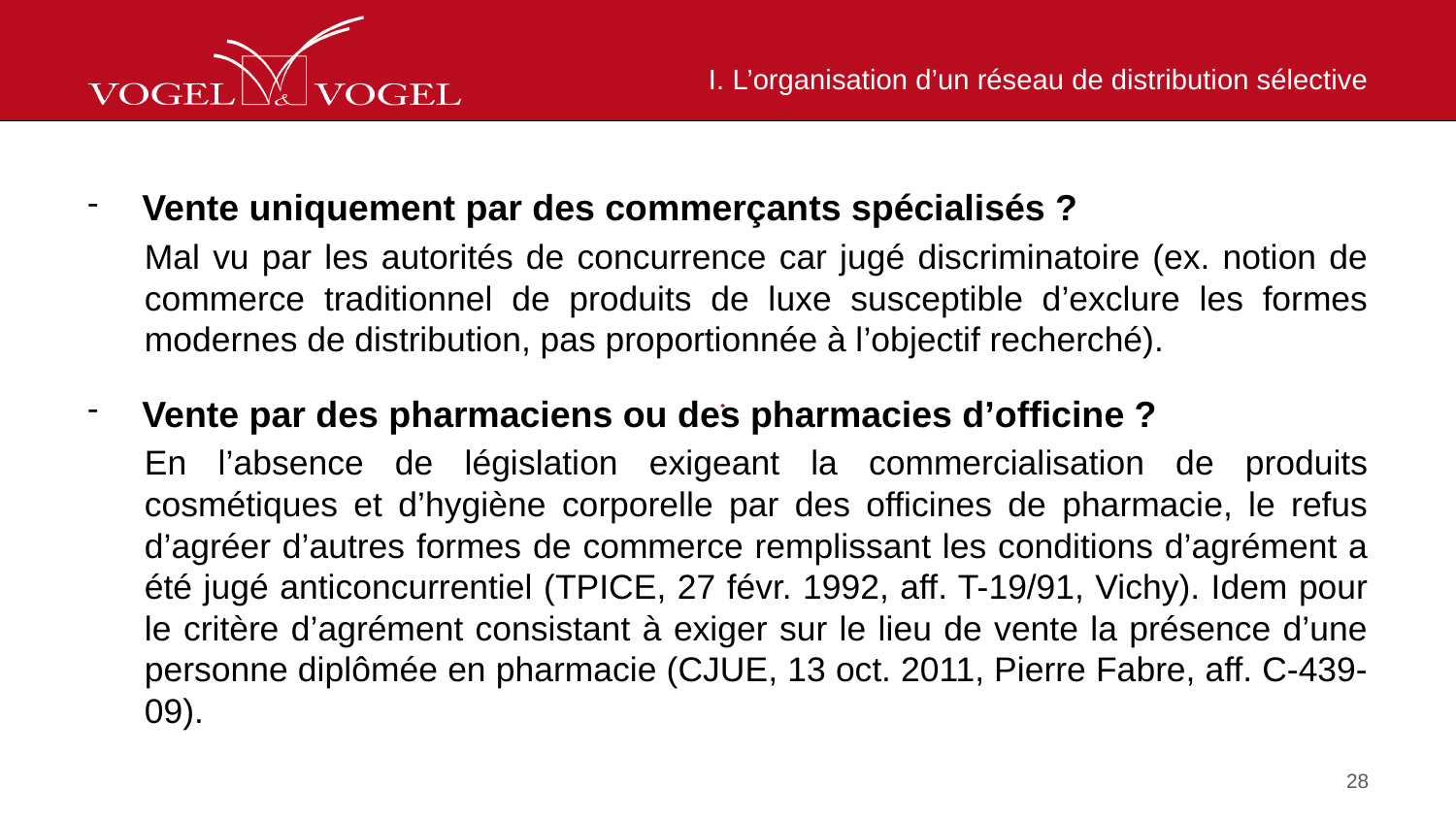

# I. L’organisation d’un réseau de distribution sélective
Vente uniquement par des commerçants spécialisés ?
Mal vu par les autorités de concurrence car jugé discriminatoire (ex. notion de commerce traditionnel de produits de luxe susceptible d’exclure les formes modernes de distribution, pas proportionnée à l’objectif recherché).
Vente par des pharmaciens ou des pharmacies d’officine ?
En l’absence de législation exigeant la commercialisation de produits cosmétiques et d’hygiène corporelle par des officines de pharmacie, le refus d’agréer d’autres formes de commerce remplissant les conditions d’agrément a été jugé anticoncurrentiel (TPICE, 27 févr. 1992, aff. T-19/91, Vichy). Idem pour le critère d’agrément consistant à exiger sur le lieu de vente la présence d’une personne diplômée en pharmacie (CJUE, 13 oct. 2011, Pierre Fabre, aff. C-439-09).
28